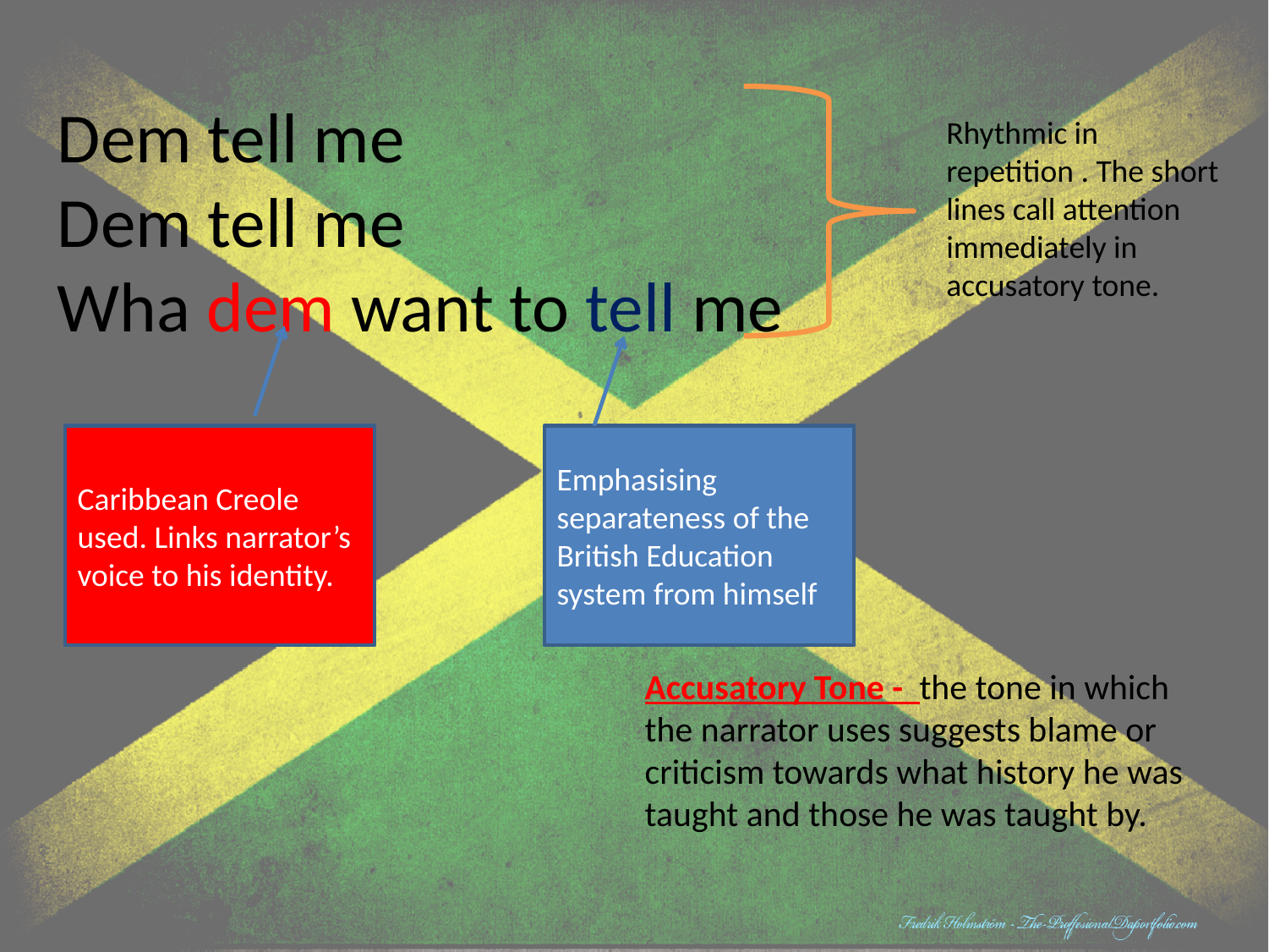

Dem tell me
Dem tell me
Wha dem want to tell me

Rhythmic in repetition . The short lines call attention immediately in accusatory tone.
Caribbean Creole used. Links narrator’s voice to his identity.
Emphasising separateness of the British Education system from himself
Accusatory Tone -  the tone in which the narrator uses suggests blame or criticism towards what history he was taught and those he was taught by.